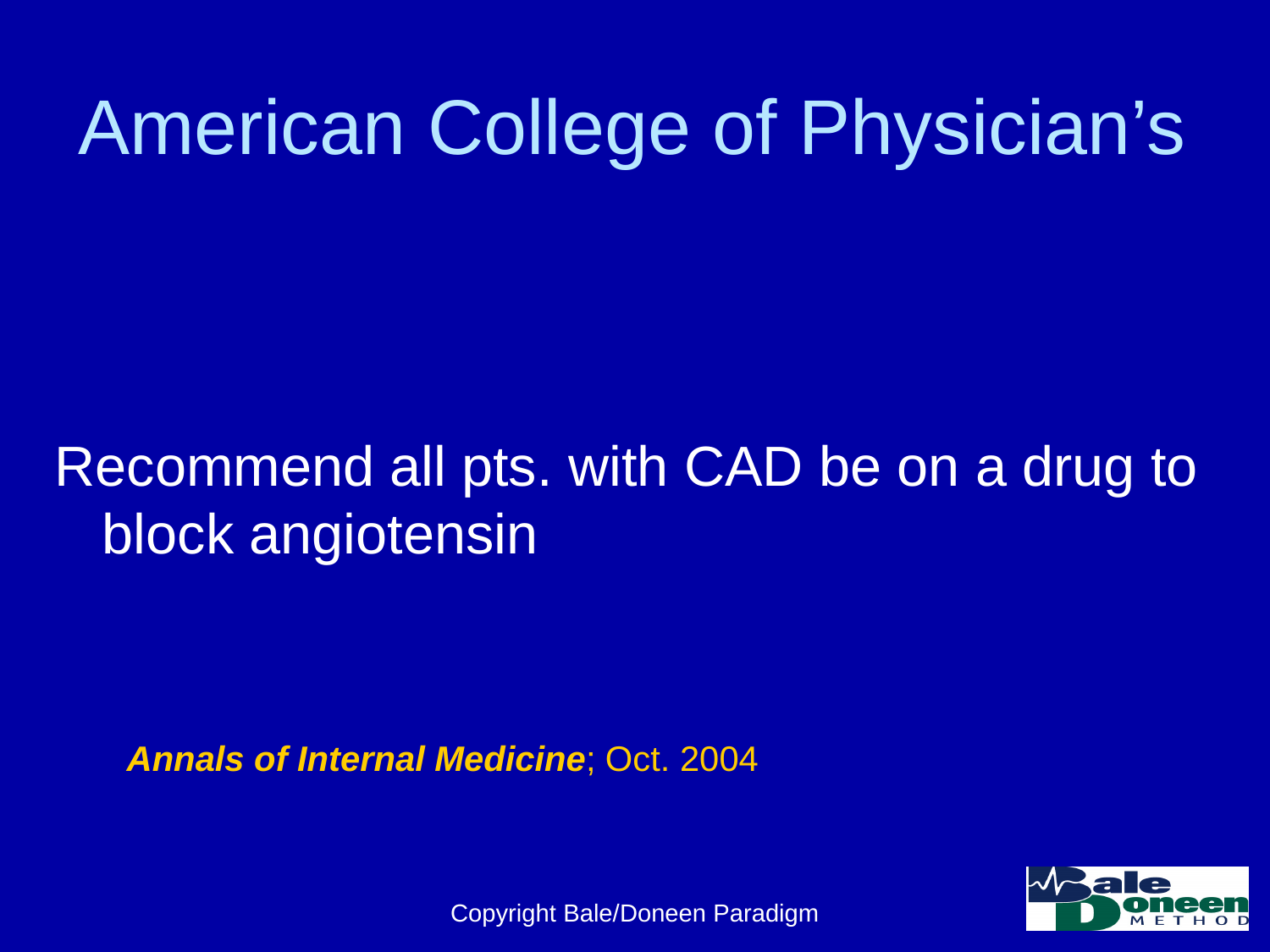

# American College of Physician’s
Recommend all pts. with CAD be on a drug to block angiotensin
Annals of Internal Medicine; Oct. 2004
Copyright Bale/Doneen Paradigm